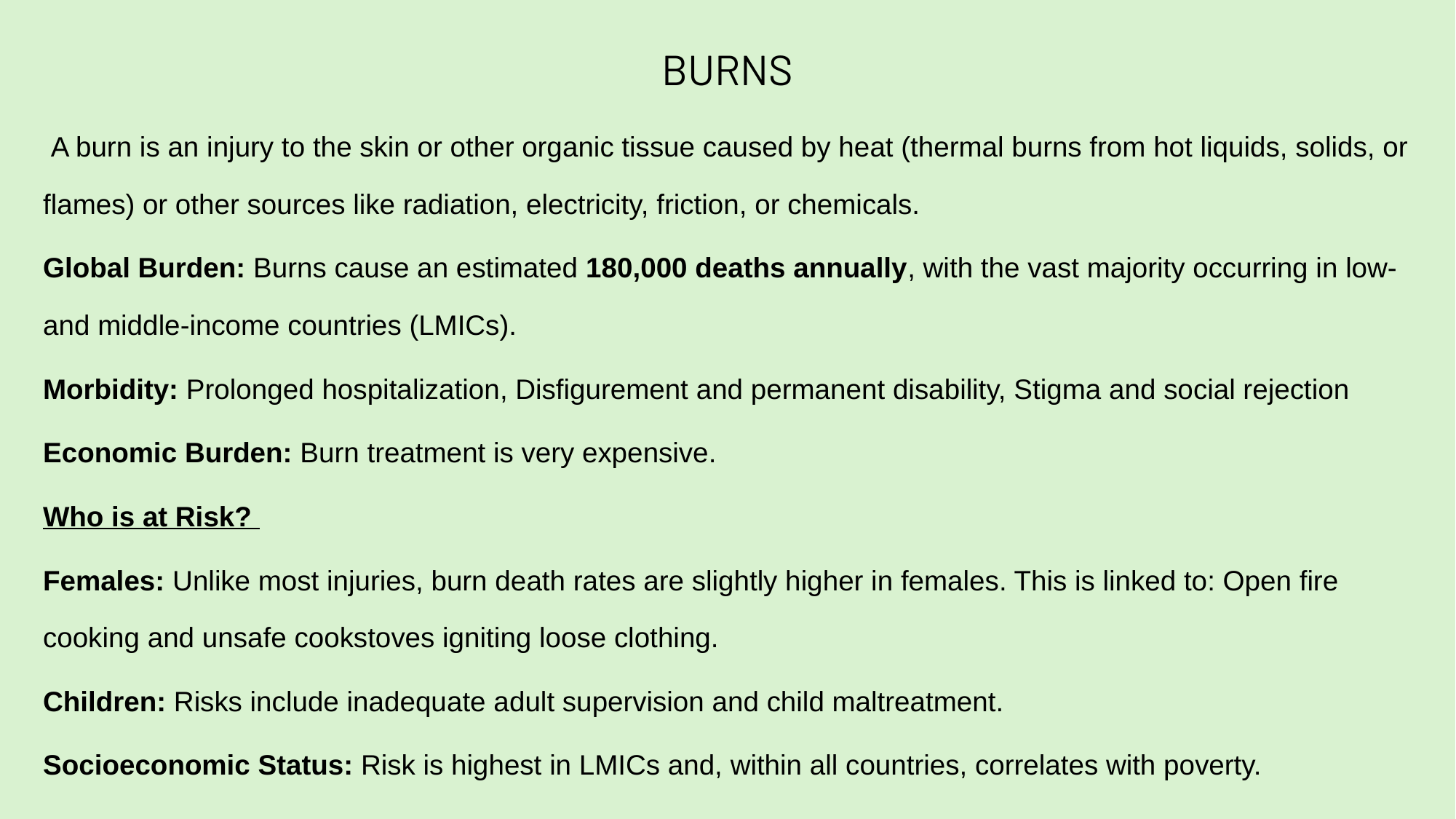

# BURNS
 A burn is an injury to the skin or other organic tissue caused by heat (thermal burns from hot liquids, solids, or flames) or other sources like radiation, electricity, friction, or chemicals.
Global Burden: Burns cause an estimated 180,000 deaths annually, with the vast majority occurring in low- and middle-income countries (LMICs).
Morbidity: Prolonged hospitalization, Disfigurement and permanent disability, Stigma and social rejection
Economic Burden: Burn treatment is very expensive.
Who is at Risk?
Females: Unlike most injuries, burn death rates are slightly higher in females. This is linked to: Open fire cooking and unsafe cookstoves igniting loose clothing.
Children: Risks include inadequate adult supervision and child maltreatment.
Socioeconomic Status: Risk is highest in LMICs and, within all countries, correlates with poverty.